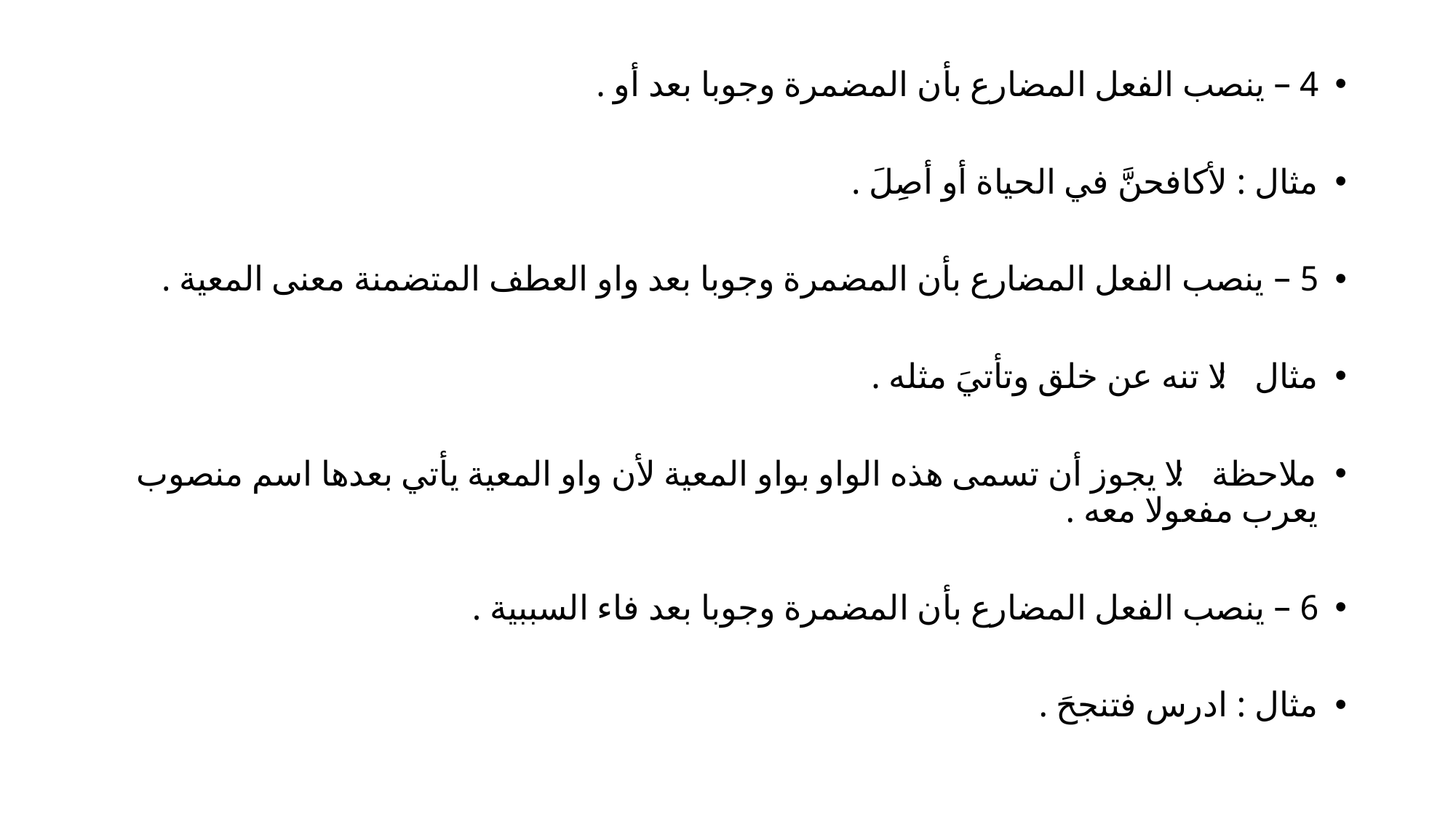

4 – ينصب الفعل المضارع بأن المضمرة وجوبا بعد أو .

مثال : لأكافحنَّ في الحياة أو أصِلَ .

5 – ينصب الفعل المضارع بأن المضمرة وجوبا بعد واو العطف المتضمنة معنى المعية .

مثال : لا تنه عن خلق وتأتيَ مثله .

ملاحظة : لا يجوز أن تسمى هذه الواو بواو المعية لأن واو المعية يأتي بعدها اسم منصوب يعرب مفعولا معه .

6 – ينصب الفعل المضارع بأن المضمرة وجوبا بعد فاء السببية .

مثال : ادرس فتنجحَ .